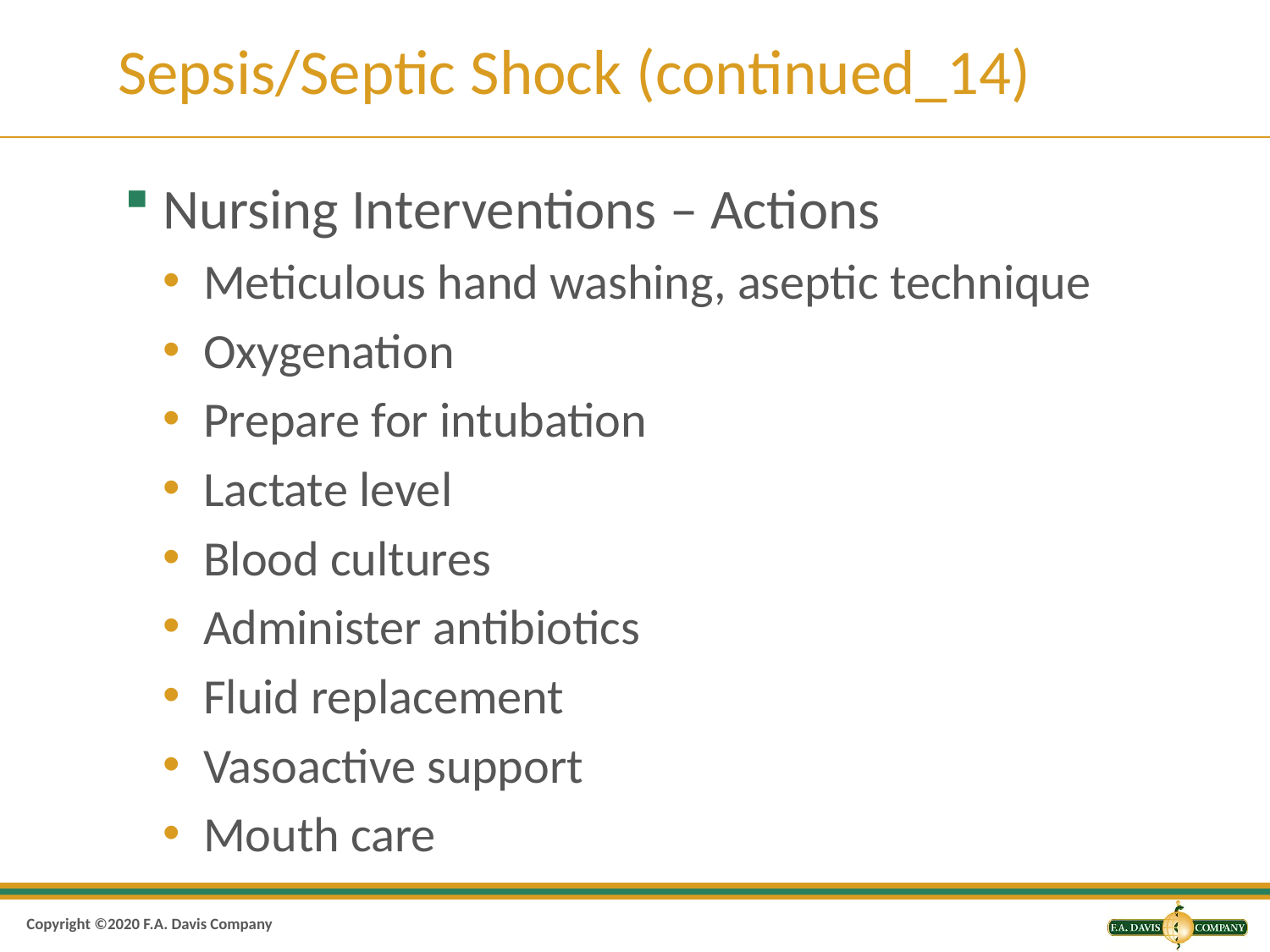

# Sepsis/Septic Shock (continued_14)
Nursing Interventions – Actions
Meticulous hand washing, aseptic technique
Oxygenation
Prepare for intubation
Lactate level
Blood cultures
Administer antibiotics
Fluid replacement
Vasoactive support
Mouth care